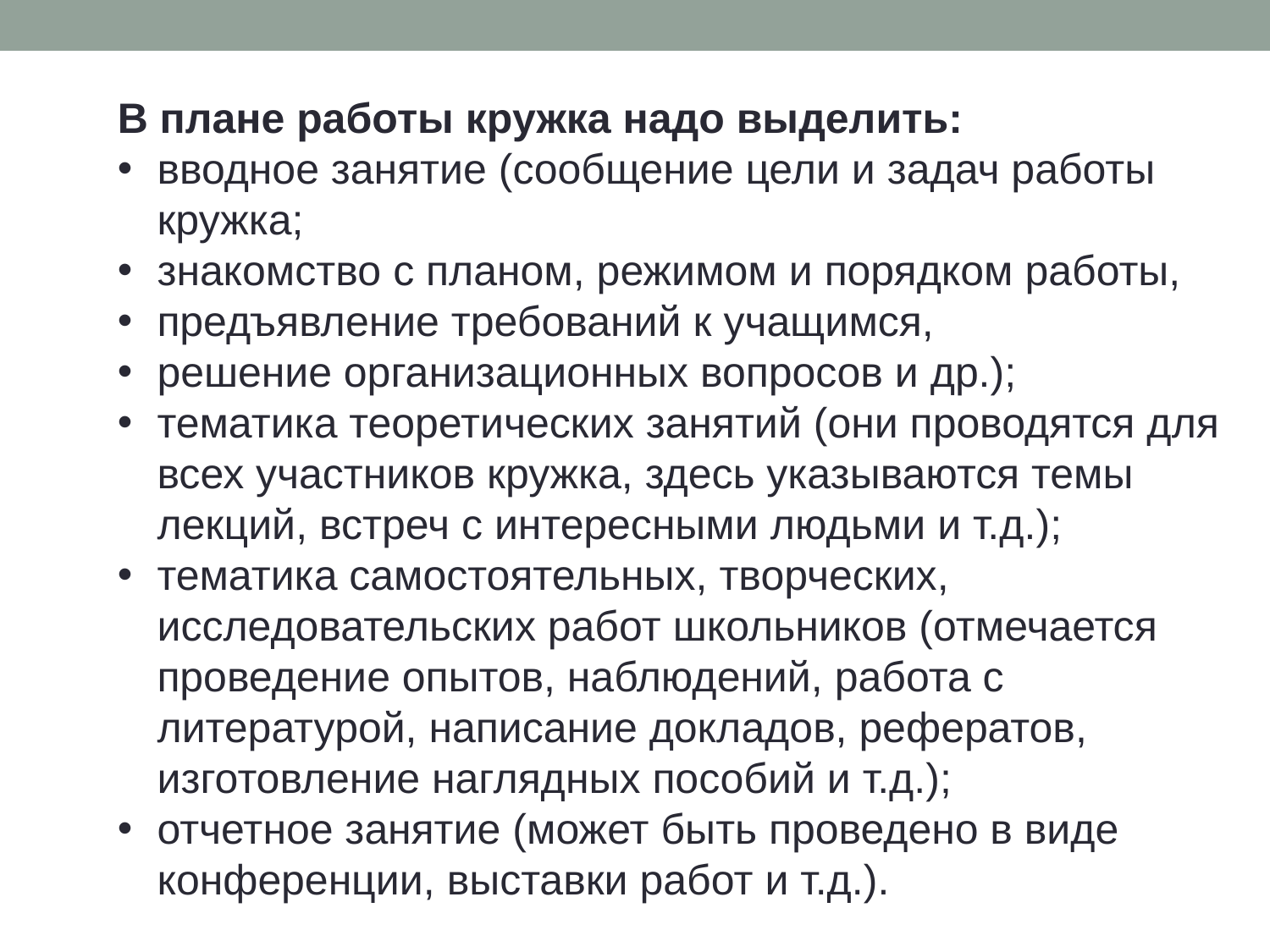

В плане работы кружка надо выделить:
вводное занятие (сообщение цели и задач работы кружка;
знакомство с планом, режимом и порядком работы,
предъявление требований к учащимся,
решение организационных вопросов и др.);
тематика теоретических занятий (они проводятся для всех участников кружка, здесь указываются темы лекций, встреч с интересными людьми и т.д.);
тематика самостоятельных, творческих, исследовательских работ школьников (отмечается проведение опытов, наблюдений, работа с литературой, написание докладов, рефератов, изготовление наглядных пособий и т.д.);
отчетное занятие (может быть проведено в виде конференции, выставки работ и т.д.).